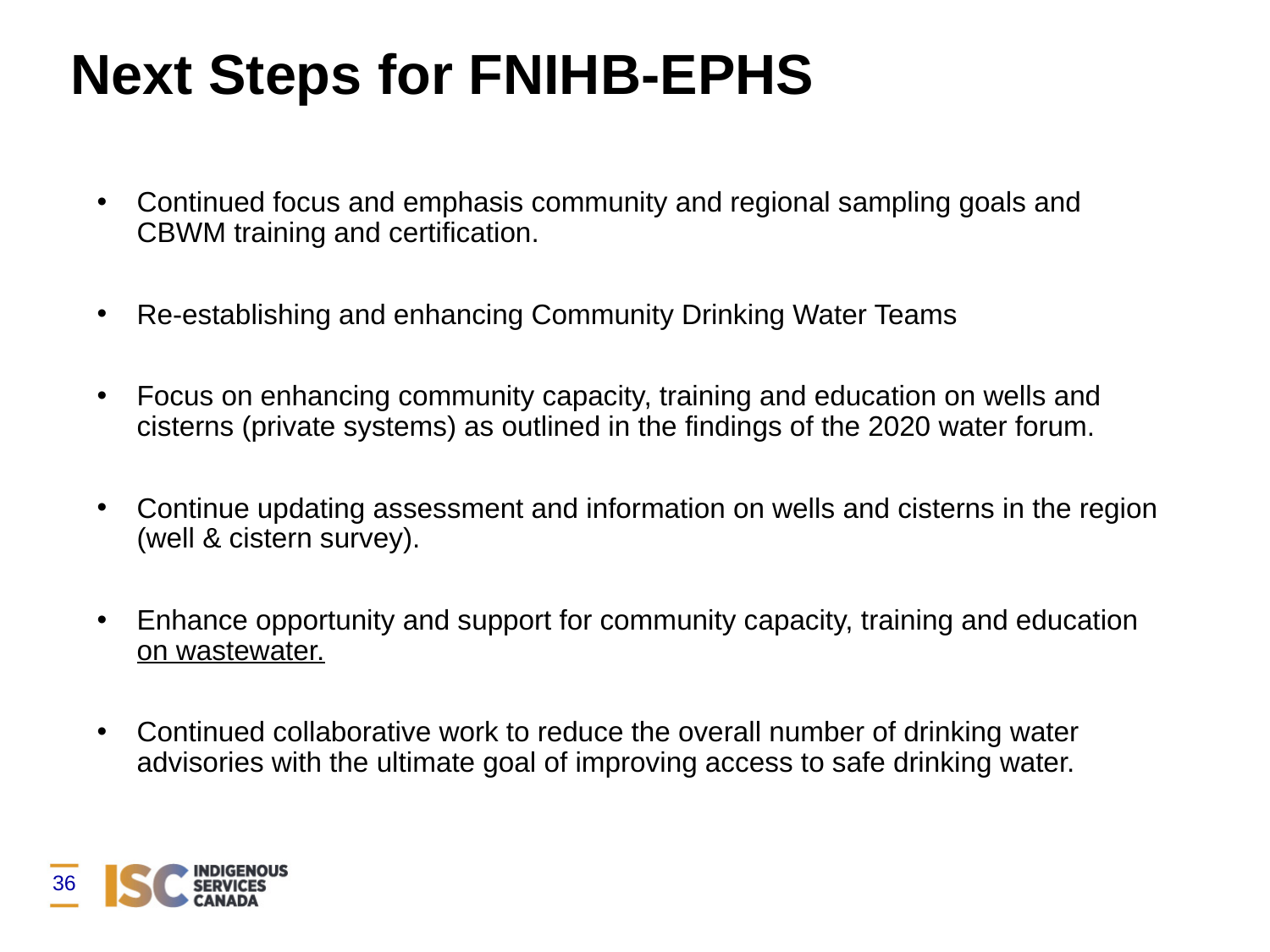

36
# Next Steps for FNIHB-EPHS

Continued focus and emphasis community and regional sampling goals and CBWM training and certification.

Re-establishing and enhancing Community Drinking Water Teams

Focus on enhancing community capacity, training and education on wells and cisterns (private systems) as outlined in the findings of the 2020 water forum.

Continue updating assessment and information on wells and cisterns in the region (well & cistern survey).

Enhance opportunity and support for community capacity, training and education on wastewater.

Continued collaborative work to reduce the overall number of drinking water advisories with the ultimate goal of improving access to safe drinking water.